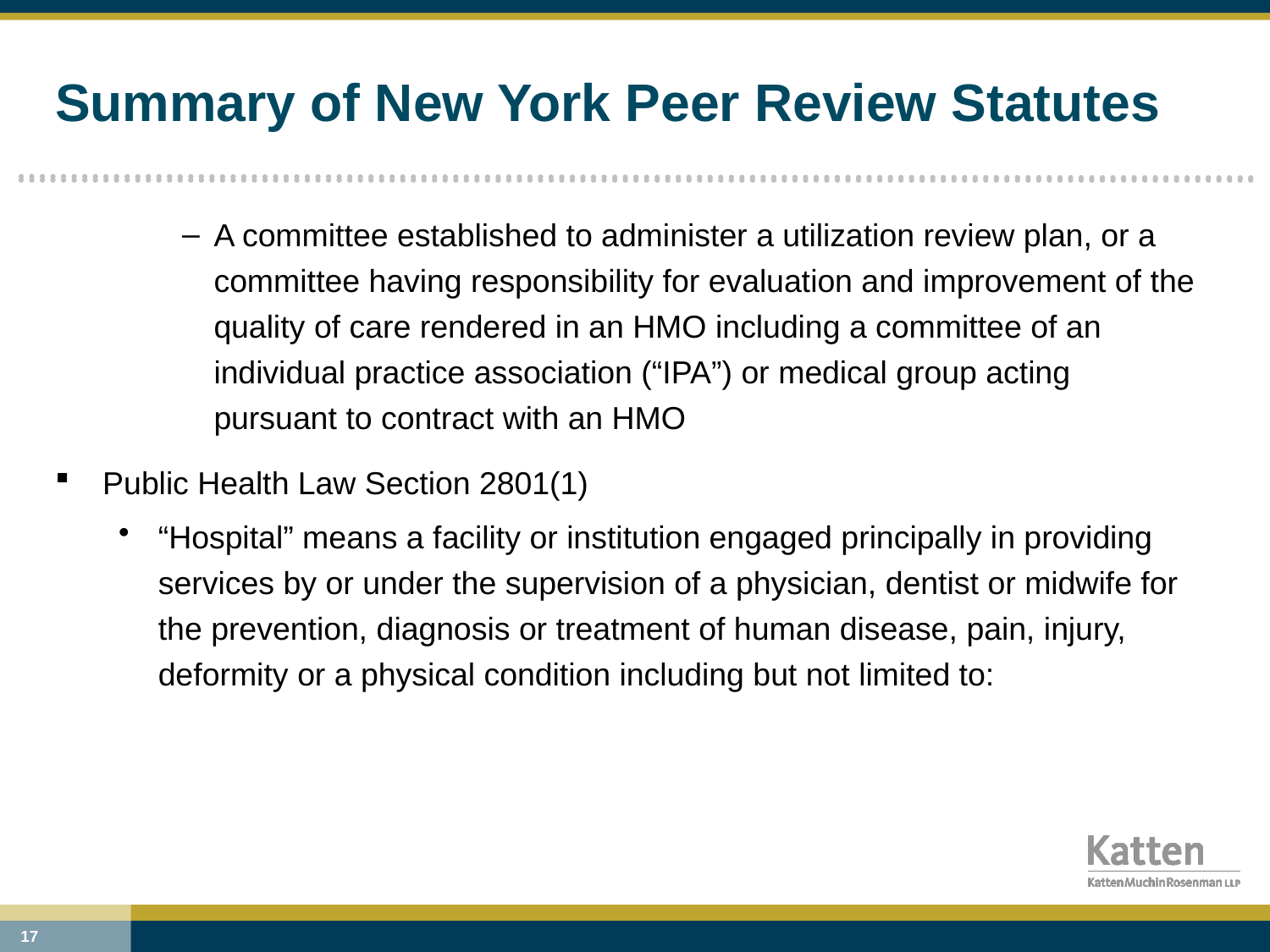

# Summary of New York Peer Review Statutes
A committee established to administer a utilization review plan, or a committee having responsibility for evaluation and improvement of the quality of care rendered in an HMO including a committee of an individual practice association (“IPA”) or medical group acting pursuant to contract with an HMO
Public Health Law Section 2801(1)
“Hospital” means a facility or institution engaged principally in providing services by or under the supervision of a physician, dentist or midwife for the prevention, diagnosis or treatment of human disease, pain, injury, deformity or a physical condition including but not limited to: